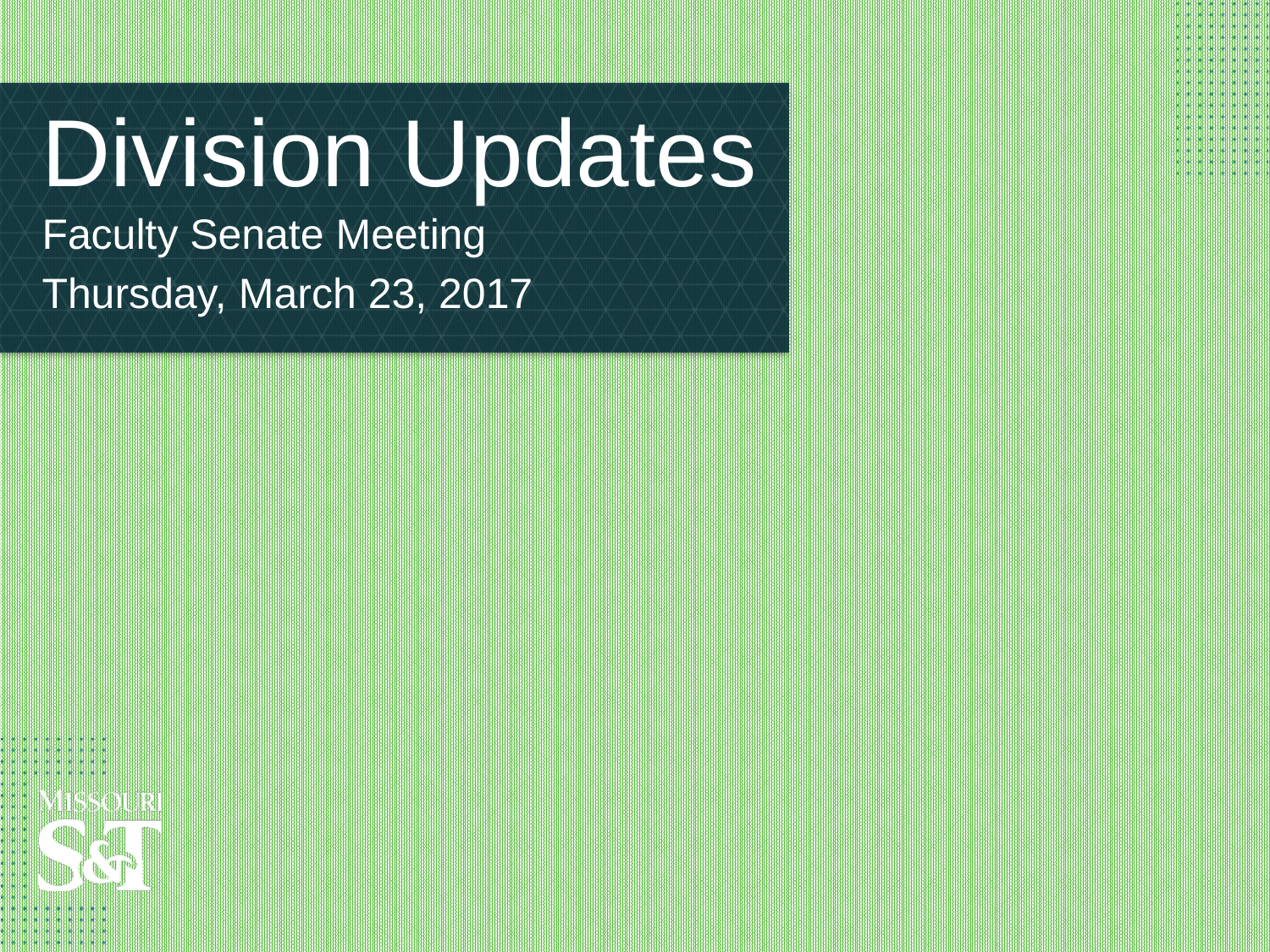

# Division Updates
Faculty Senate Meeting
Thursday, March 23, 2017